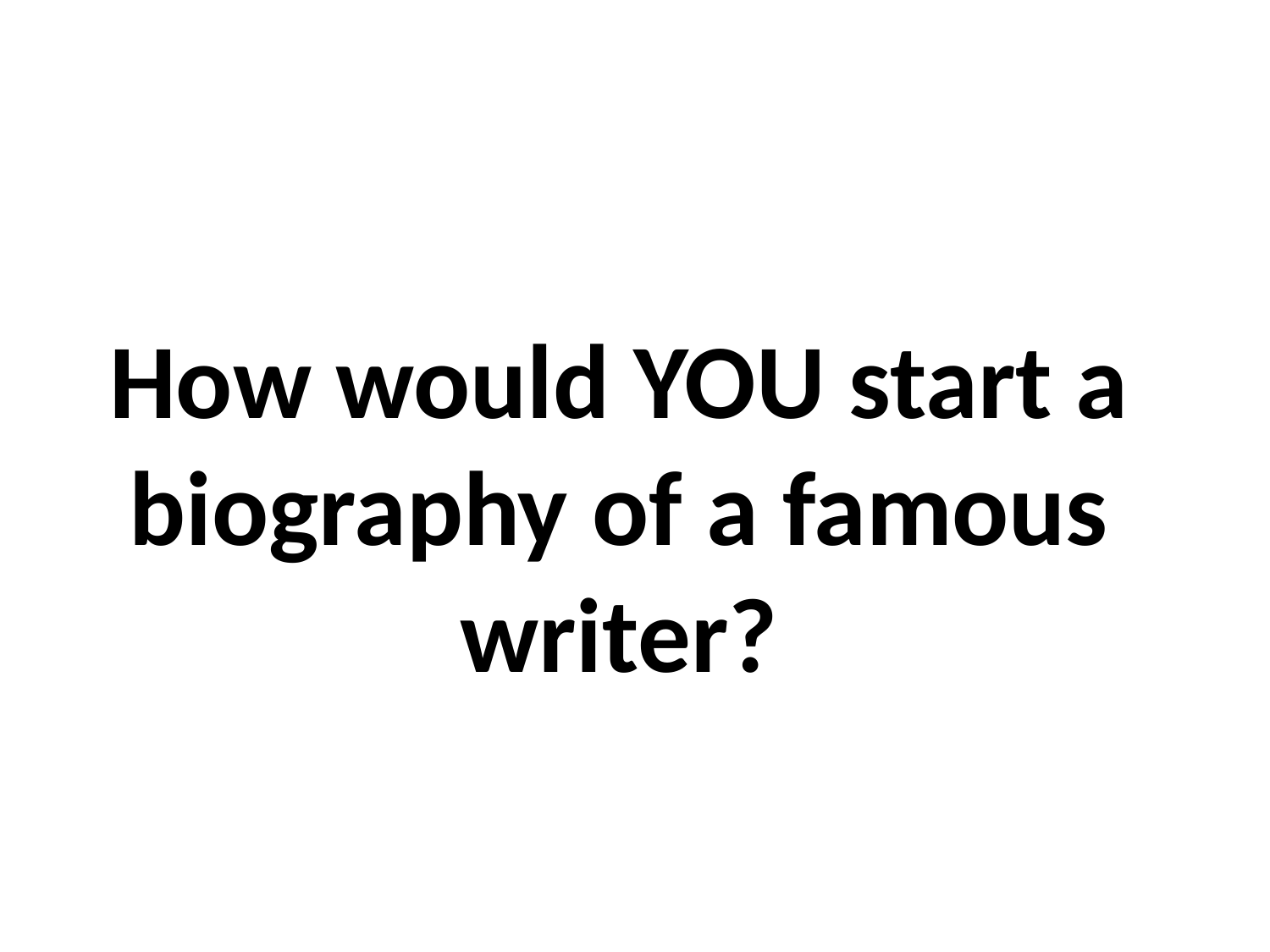

How would YOU start a biography of a famous writer?